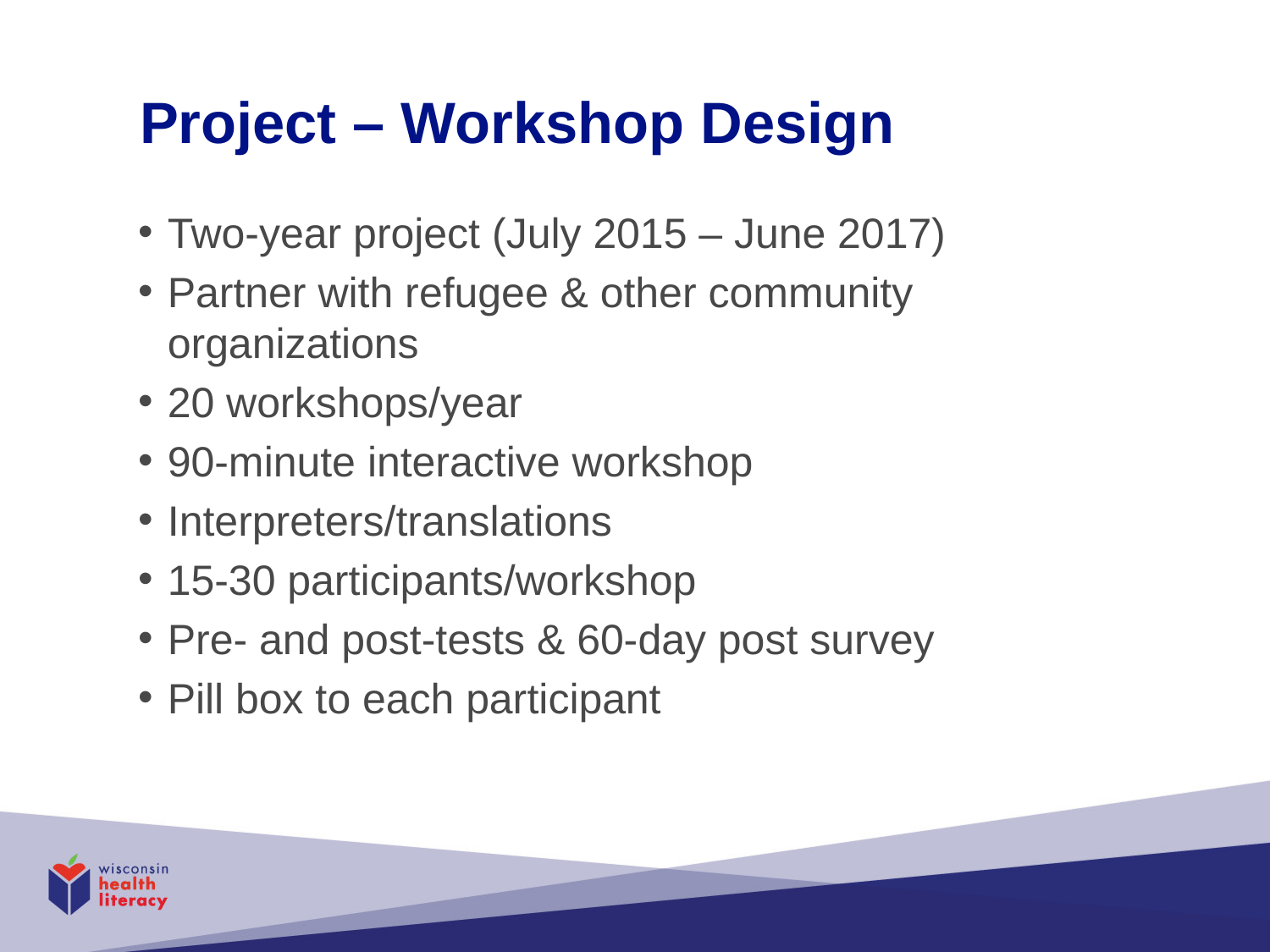

# Project – Workshop Design
Two-year project (July 2015 – June 2017)
Partner with refugee & other community organizations
20 workshops/year
90-minute interactive workshop
Interpreters/translations
15-30 participants/workshop
Pre- and post-tests & 60-day post survey
Pill box to each participant